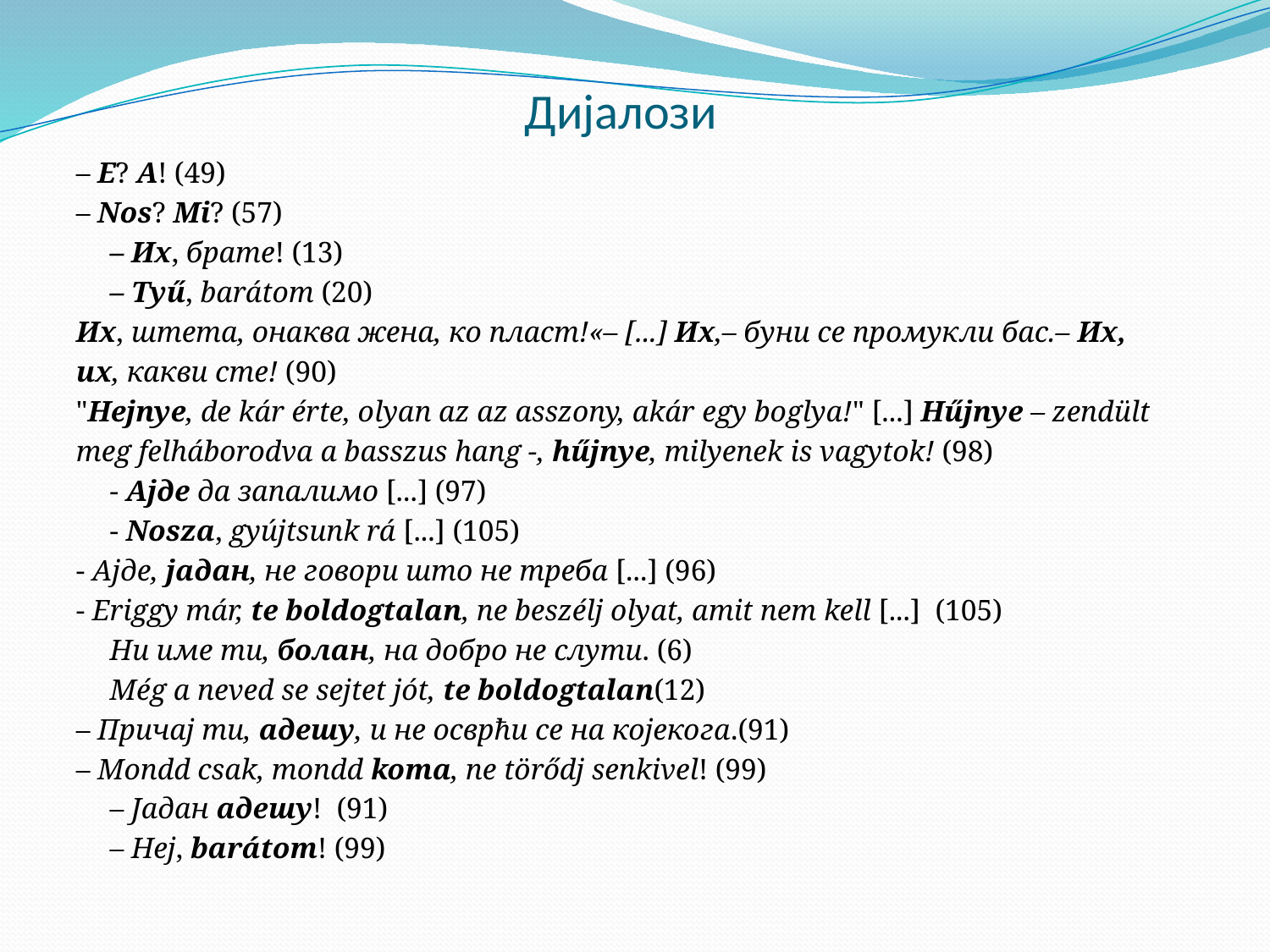

# Дијалози
– Е? А! (49)
– Nos? Mi? (57)
		– Их, брате! (13)
		– Tyű, barátom (20)
Их, штета, онаква жена, ко пласт!«– [...] Их,– буни се промукли бас.– Их,
их, какви сте! (90)
"Hejnye, de kár érte, olyan az az asszony, akár egy boglya!" [...] Hűjnye – zendült
meg felháborodva a basszus hang -, hűjnye, milyenek is vagytok! (98)
		- Ајде да запалимо [...] (97)
		- Nosza, gyújtsunk rá [...] (105)
- Ајде, јадан, не говори што не треба [...] (96)
- Eriggy már, te boldogtalan, ne beszélj olyat, amit nem kell [...]  (105)
		Ни име ти, болан, на добро не слути. (6)
		Még a neved se sejtet jót, te boldogtalan(12)
– Причај ти, адешу, и не осврћи се на којекога.(91)
– Mondd csak, mondd koma, ne törődj senkivel! (99)
		– Јадан адешу!  (91)
		– Hej, barátom! (99)